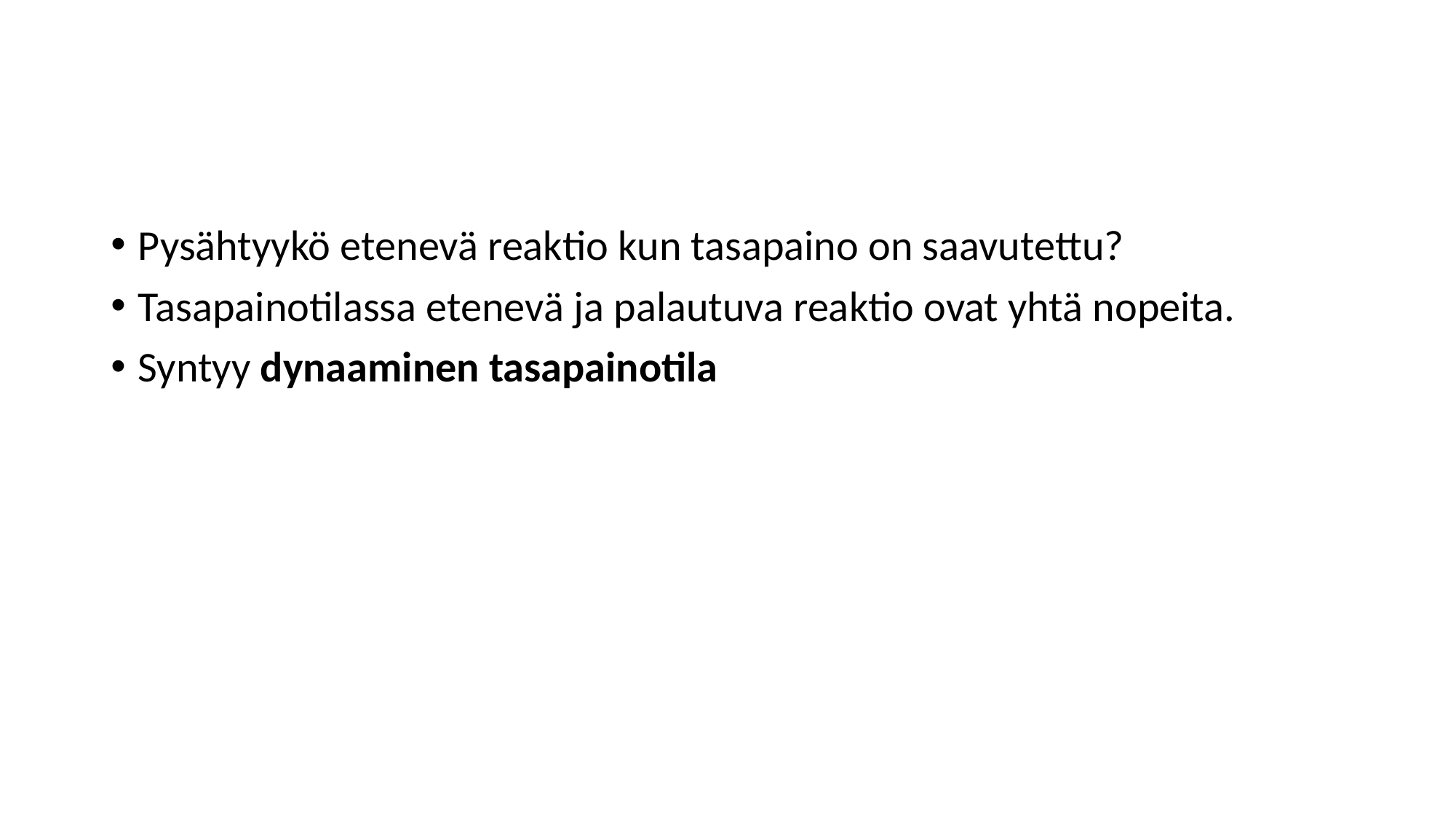

#
Pysähtyykö etenevä reaktio kun tasapaino on saavutettu?
Tasapainotilassa etenevä ja palautuva reaktio ovat yhtä nopeita.
Syntyy dynaaminen tasapainotila